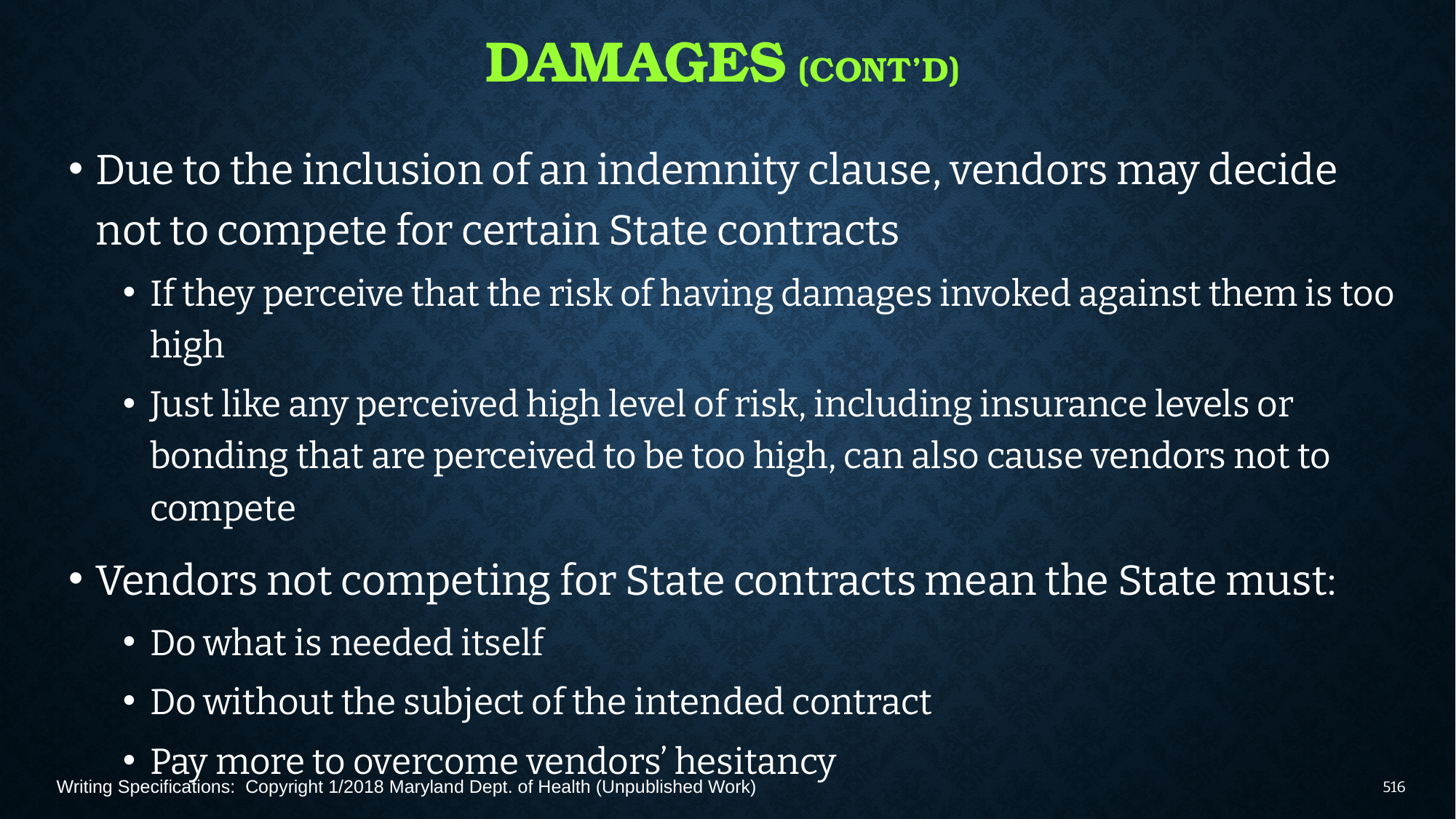

# Damages (Cont’d)
Due to the inclusion of an indemnity clause, vendors may decide not to compete for certain State contracts
If they perceive that the risk of having damages invoked against them is too high
Just like any perceived high level of risk, including insurance levels or bonding that are perceived to be too high, can also cause vendors not to compete
Vendors not competing for State contracts mean the State must:
Do what is needed itself
Do without the subject of the intended contract
Pay more to overcome vendors’ hesitancy

Writing Specifications:  Copyright 1/2018 Maryland Dept. of Health (Unpublished Work)
516